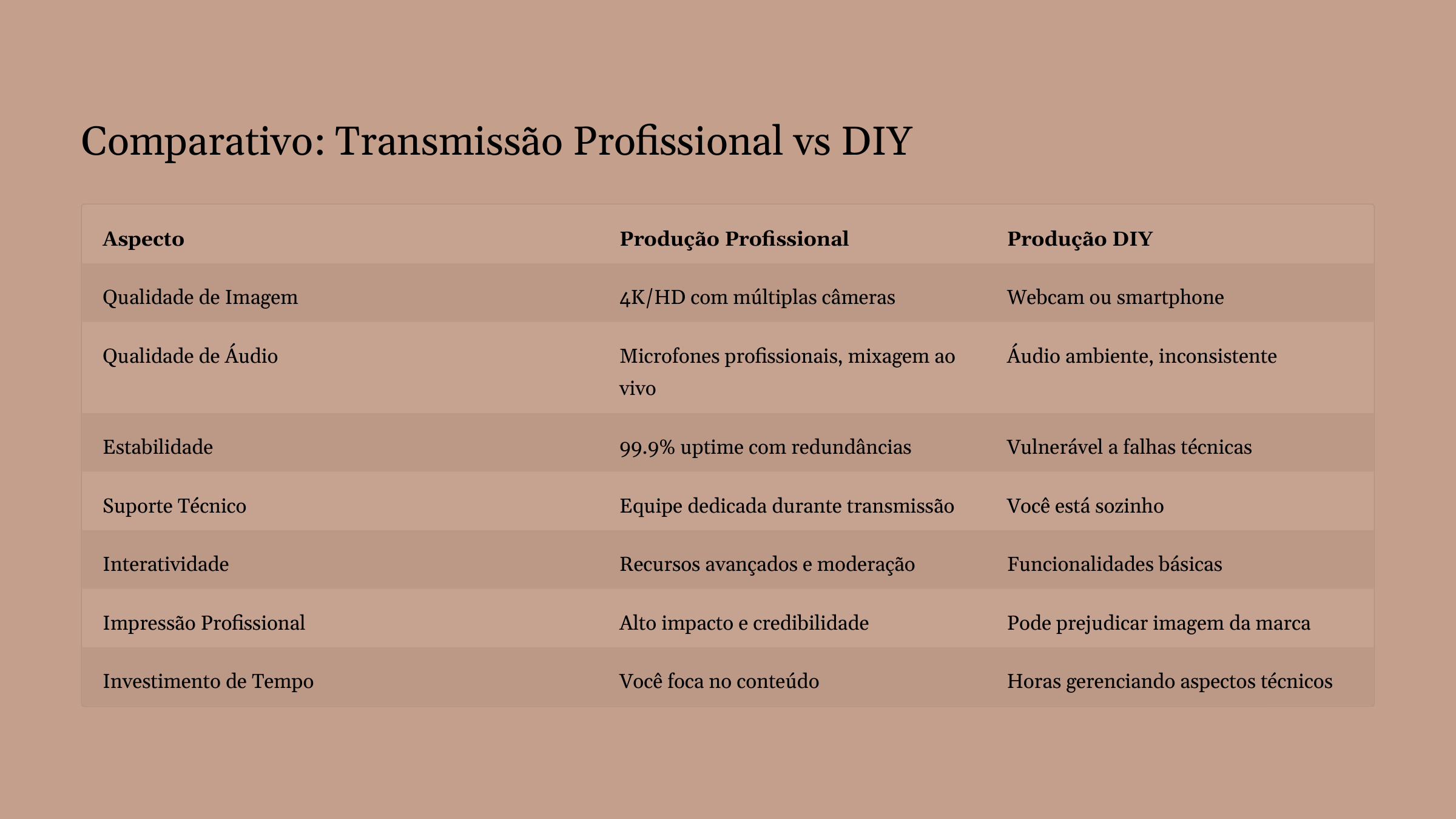

Comparativo: Transmissão Profissional vs DIY

Aspecto
Produção Profissional
Produção DIY

Qualidade de Imagem
4K/HD com múltiplas câmeras
Webcam ou smartphone

Qualidade de Áudio
Microfones profissionais, mixagem ao vivo
Áudio ambiente, inconsistente

Estabilidade
99.9% uptime com redundâncias
Vulnerável a falhas técnicas

Suporte Técnico
Equipe dedicada durante transmissão
Você está sozinho

Interatividade
Recursos avançados e moderação
Funcionalidades básicas

Impressão Profissional
Alto impacto e credibilidade
Pode prejudicar imagem da marca

Investimento de Tempo
Você foca no conteúdo
Horas gerenciando aspectos técnicos